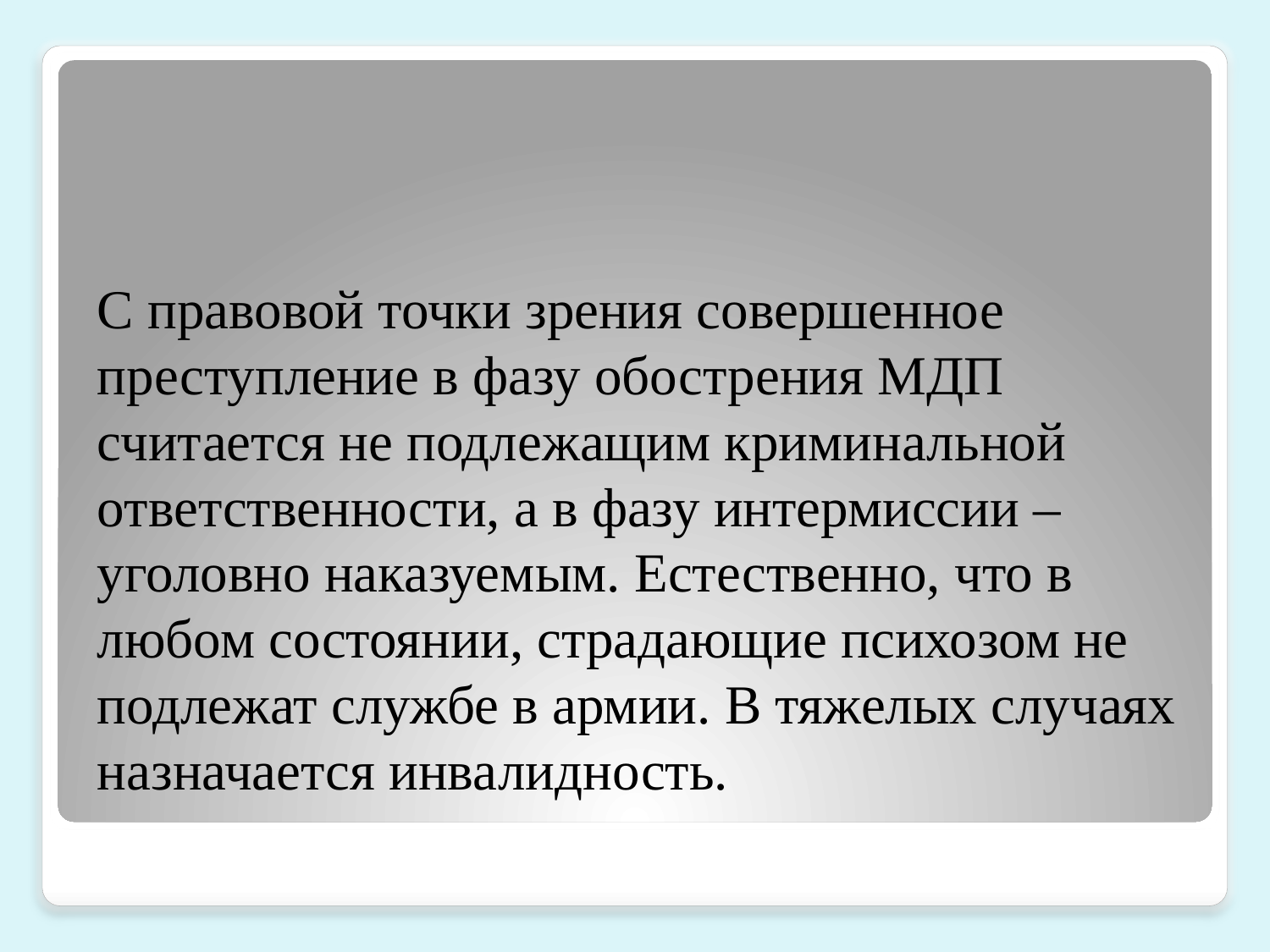

# С правовой точки зрения совершенное преступление в фазу обострения МДП считается не подлежащим криминальной ответственности, а в фазу интермиссии – уголовно наказуемым. Естественно, что в любом состоянии, страдающие психозом не подлежат службе в армии. В тяжелых случаях назначается инвалидность.